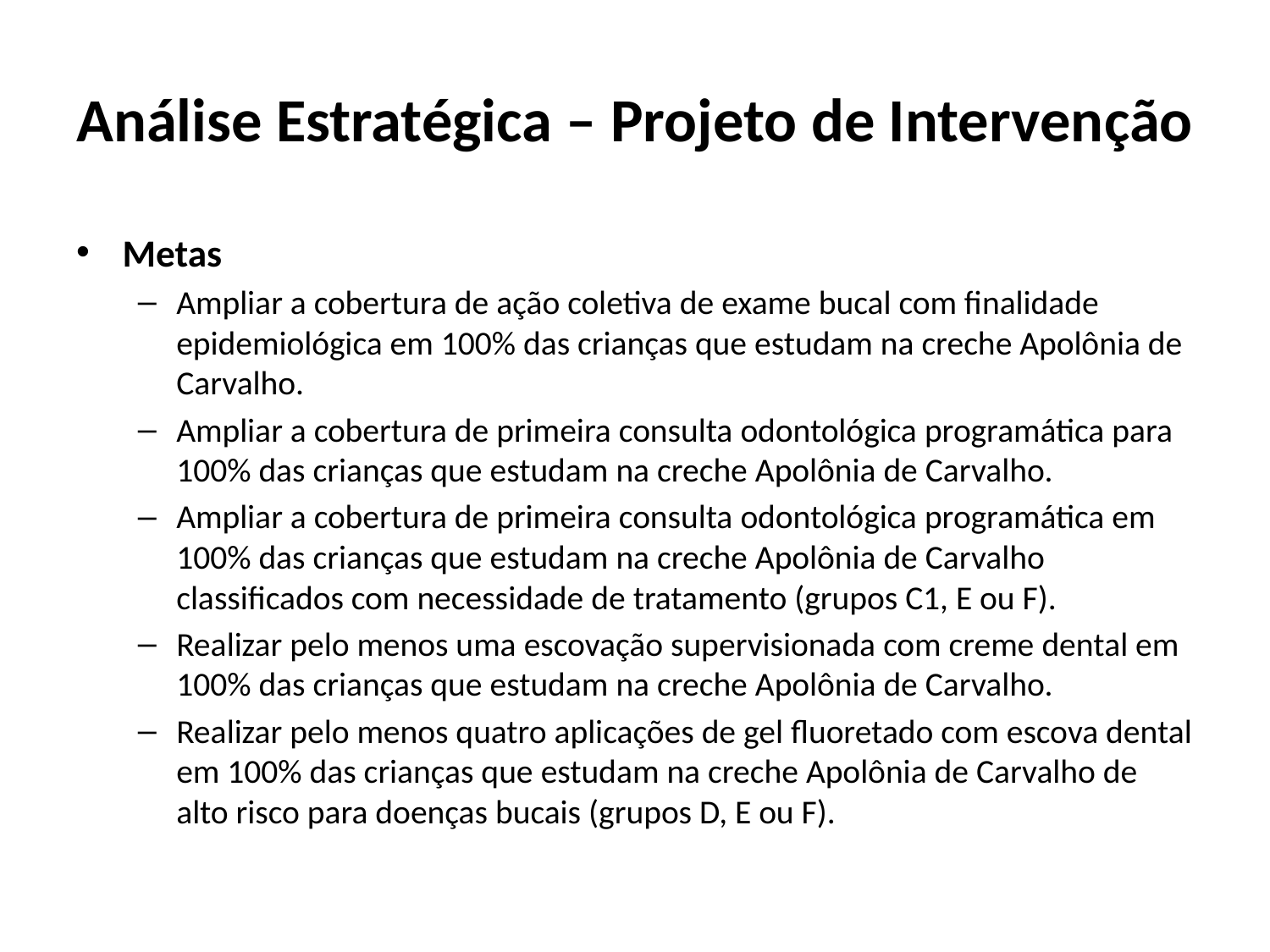

# Análise Estratégica – Projeto de Intervenção
Metas
Ampliar a cobertura de ação coletiva de exame bucal com finalidade epidemiológica em 100% das crianças que estudam na creche Apolônia de Carvalho.
Ampliar a cobertura de primeira consulta odontológica programática para 100% das crianças que estudam na creche Apolônia de Carvalho.
Ampliar a cobertura de primeira consulta odontológica programática em 100% das crianças que estudam na creche Apolônia de Carvalho classificados com necessidade de tratamento (grupos C1, E ou F).
Realizar pelo menos uma escovação supervisionada com creme dental em 100% das crianças que estudam na creche Apolônia de Carvalho.
Realizar pelo menos quatro aplicações de gel fluoretado com escova dental em 100% das crianças que estudam na creche Apolônia de Carvalho de alto risco para doenças bucais (grupos D, E ou F).